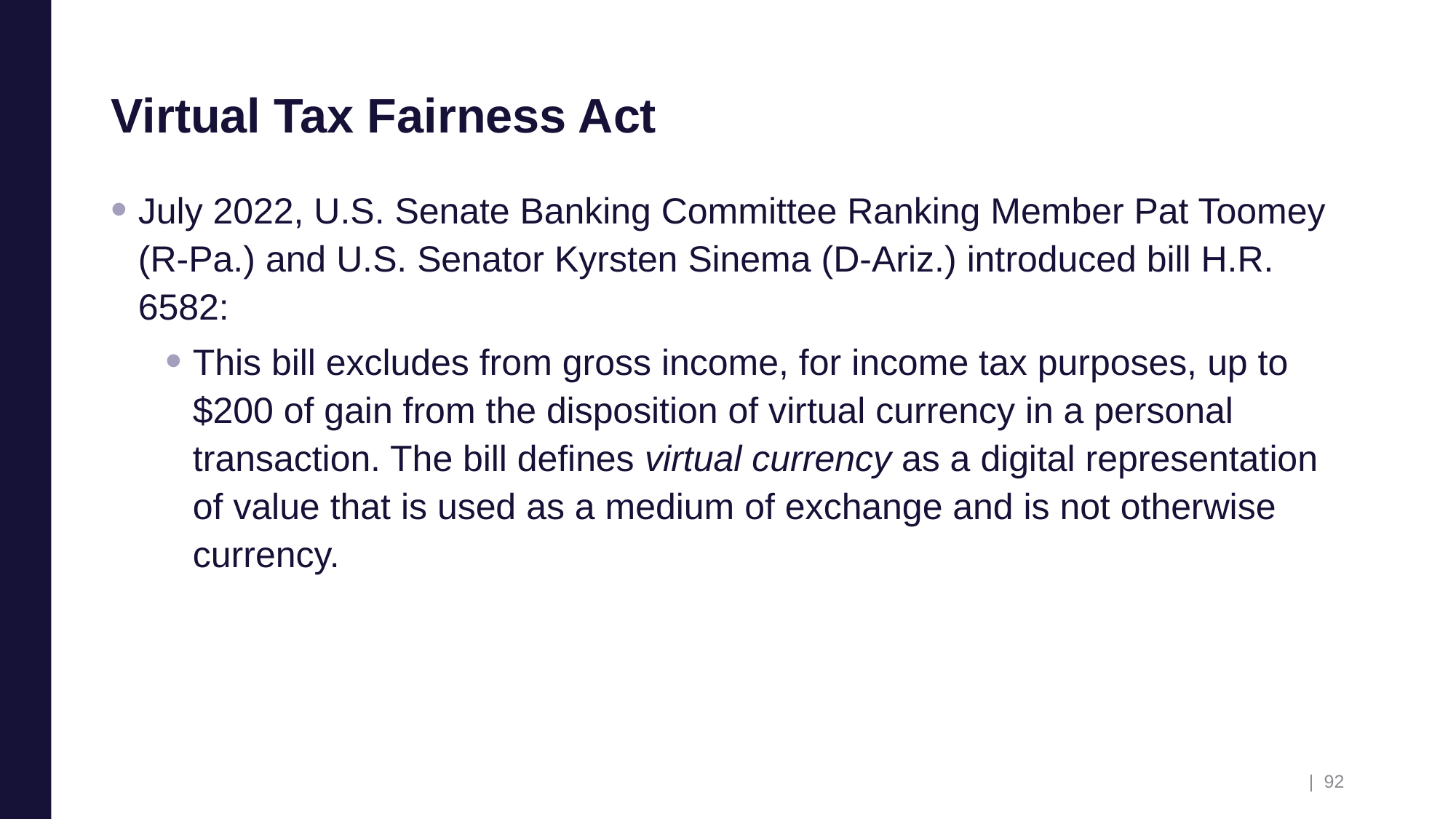

# Virtual Tax Fairness Act
July 2022, U.S. Senate Banking Committee Ranking Member Pat Toomey (R-Pa.) and U.S. Senator Kyrsten Sinema (D-Ariz.) introduced bill H.R. 6582:
This bill excludes from gross income, for income tax purposes, up to $200 of gain from the disposition of virtual currency in a personal transaction. The bill defines virtual currency as a digital representation of value that is used as a medium of exchange and is not otherwise currency.

|  92